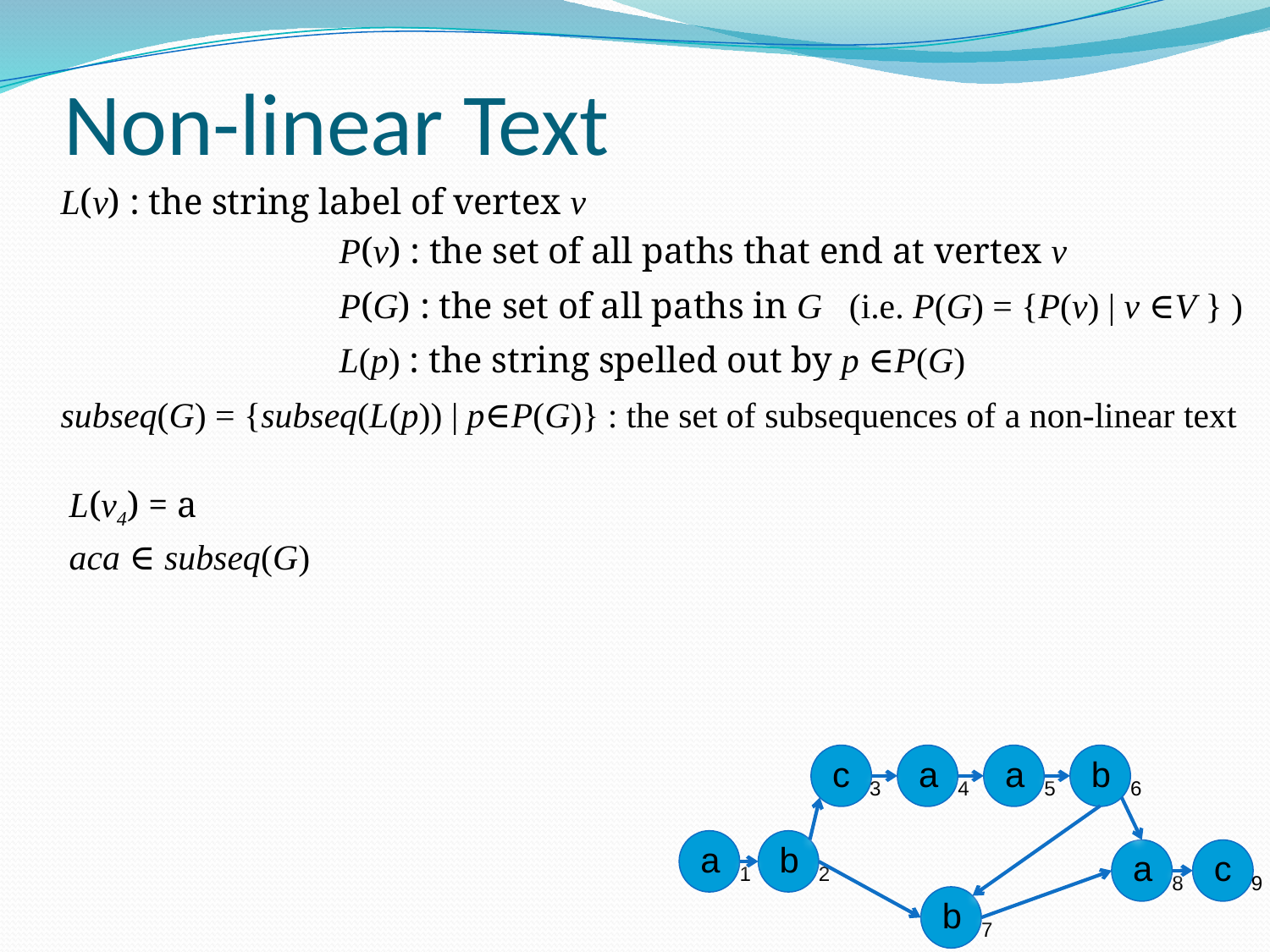

# Non-linear Text
L(v) : the string label of vertex v
P(v) : the set of all paths that end at vertex v
P(G) : the set of all paths in G   (i.e. P(G) = {P(v) | v ∈V } )
L(p) : the string spelled out by p ∈P(G)
subseq(G) = {subseq(L(p)) | p∈P(G)} : the set of subsequences of a non-linear text
L(v4) = a
aca ∈ subseq(G)
c  3
a  4
a  5
b  6
a  1
b  2
a  8
c  9
b  7